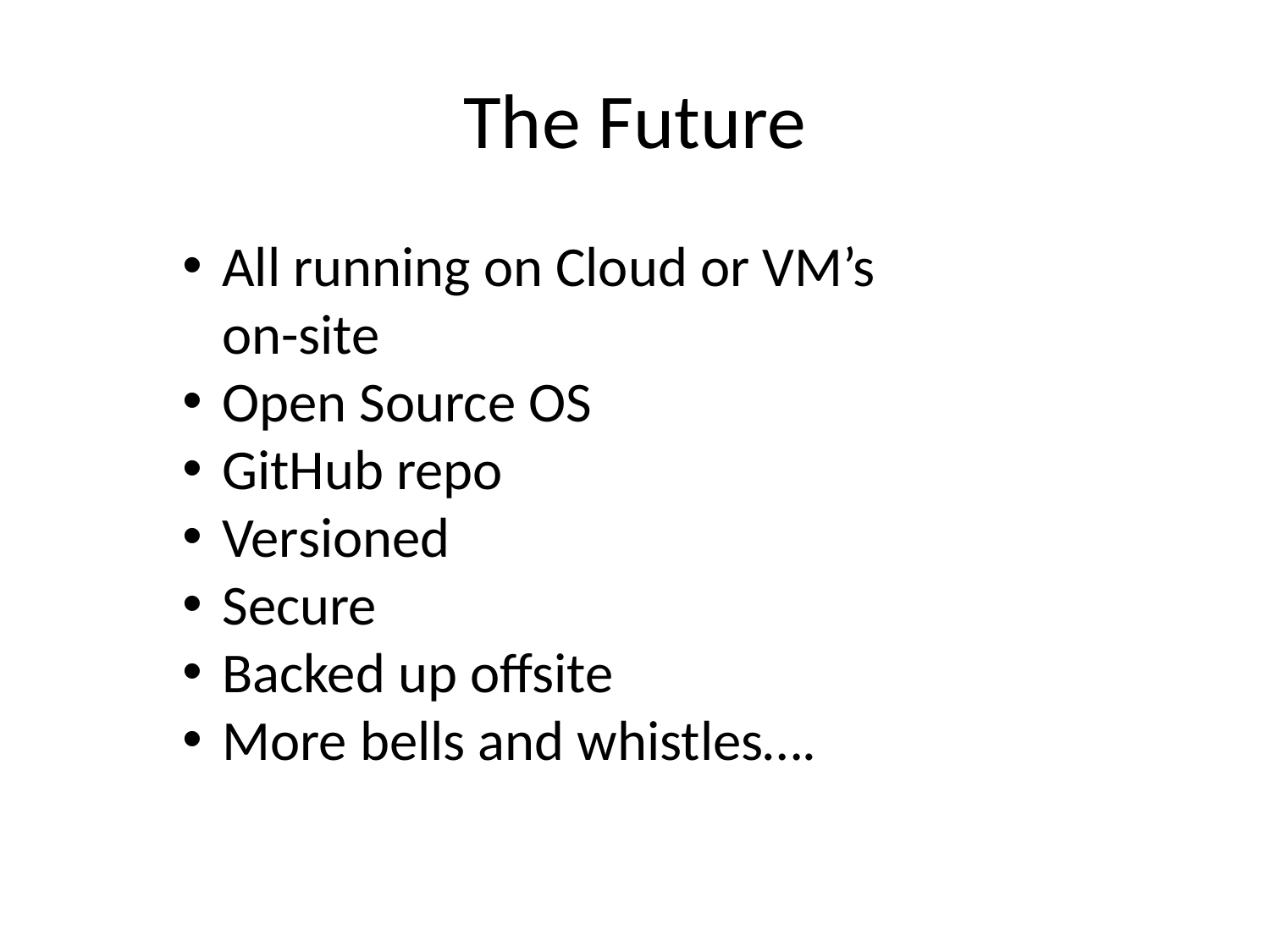

# The Future
All running on Cloud or VM’s on-site
Open Source OS
GitHub repo
Versioned
Secure
Backed up offsite
More bells and whistles….